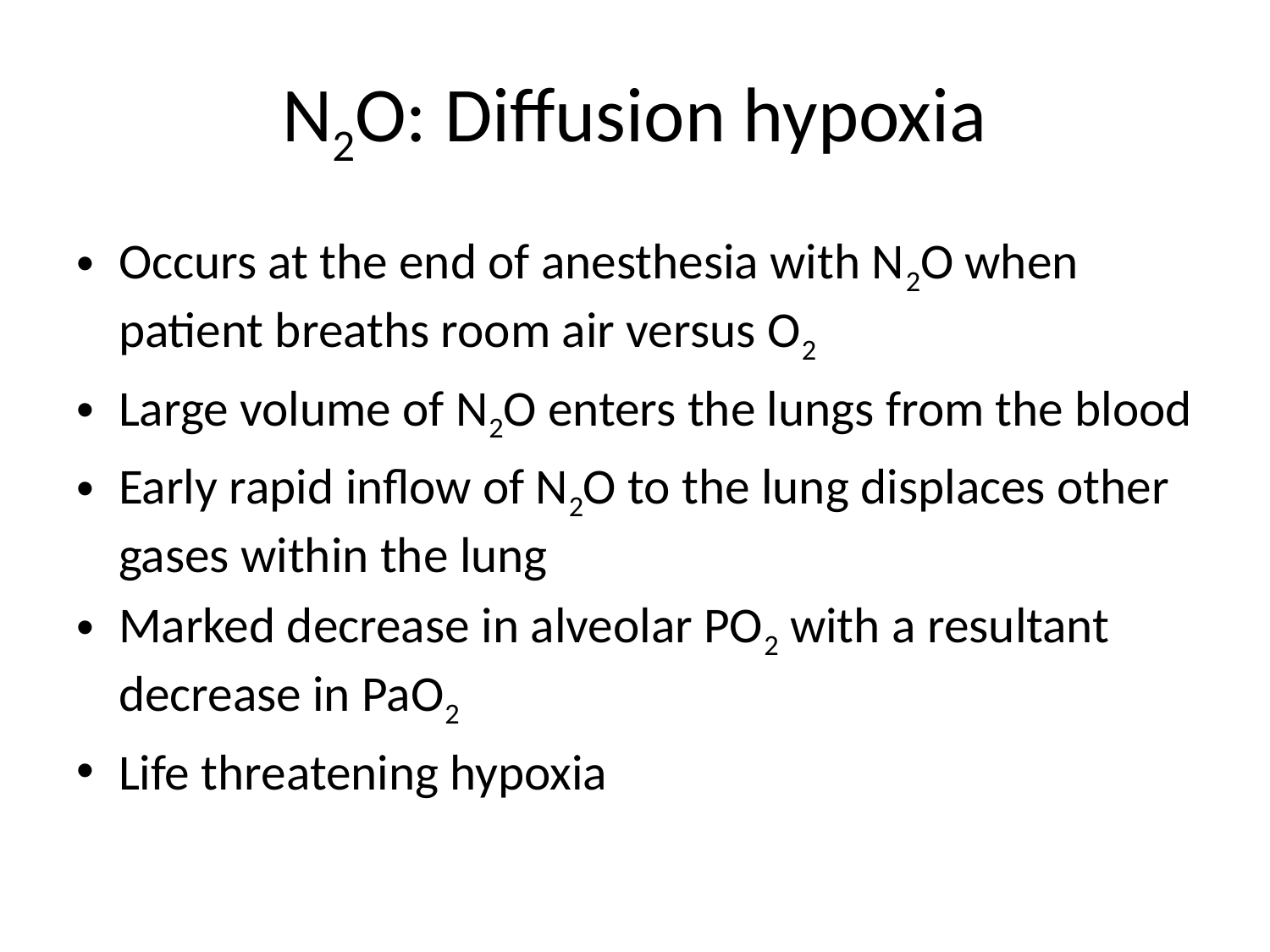

# N2O: Diffusion hypoxia
Occurs at the end of anesthesia with N2O when patient breaths room air versus O2
Large volume of N2O enters the lungs from the blood
Early rapid inflow of N2O to the lung displaces other gases within the lung
Marked decrease in alveolar PO2 with a resultant decrease in PaO2
Life threatening hypoxia